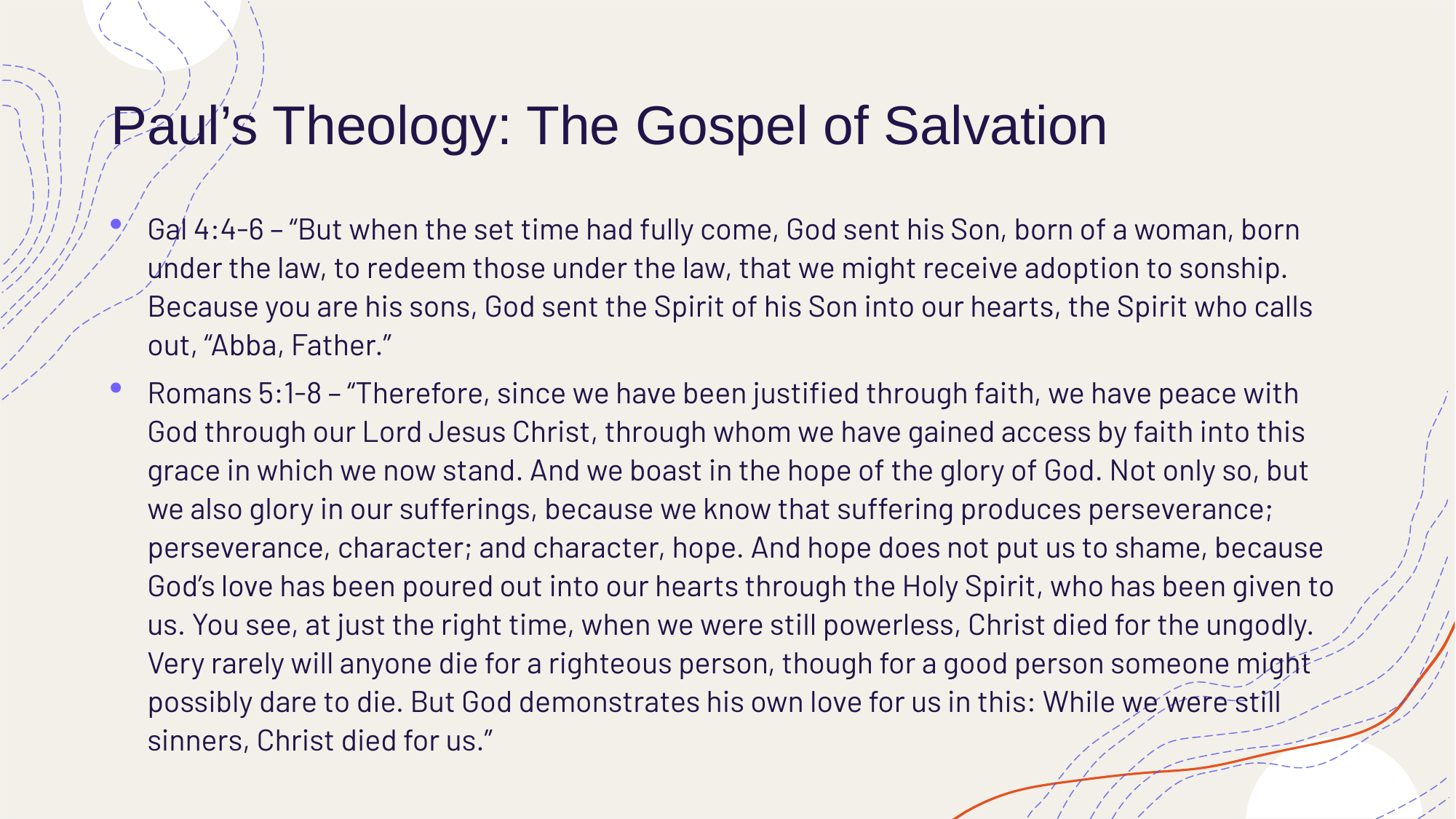

# Paul’s Theology: The Gospel of Salvation
Gal 4:4-6 – “But when the set time had fully come, God sent his Son, born of a woman, born under the law, to redeem those under the law, that we might receive adoption to sonship. Because you are his sons, God sent the Spirit of his Son into our hearts, the Spirit who calls out, “Abba, Father.”
Romans 5:1-8 – “Therefore, since we have been justified through faith, we have peace with God through our Lord Jesus Christ, through whom we have gained access by faith into this grace in which we now stand. And we boast in the hope of the glory of God. Not only so, but we also glory in our sufferings, because we know that suffering produces perseverance; perseverance, character; and character, hope. And hope does not put us to shame, because God’s love has been poured out into our hearts through the Holy Spirit, who has been given to us. You see, at just the right time, when we were still powerless, Christ died for the ungodly. Very rarely will anyone die for a righteous person, though for a good person someone might possibly dare to die. But God demonstrates his own love for us in this: While we were still sinners, Christ died for us.”